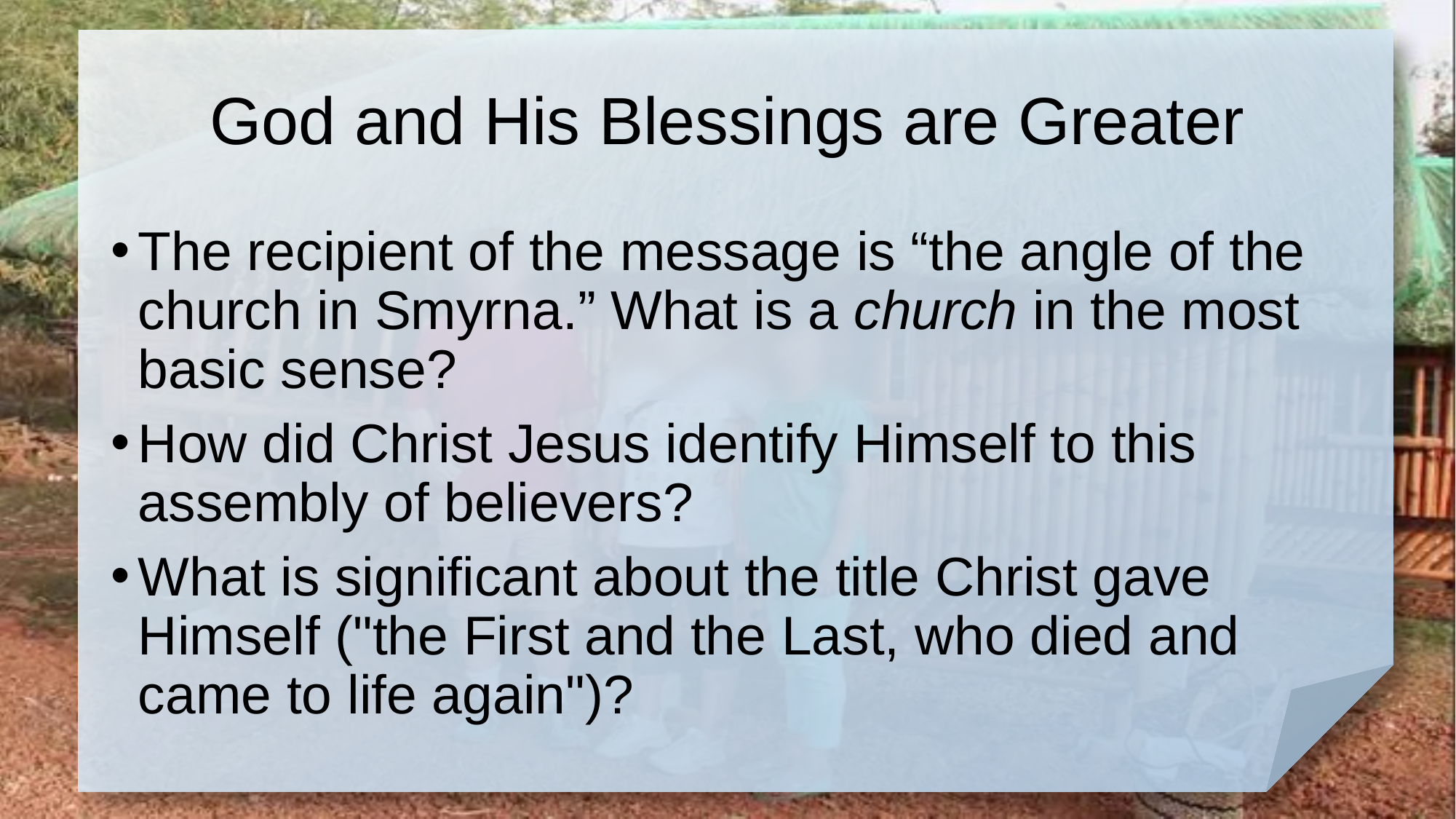

# God and His Blessings are Greater
The recipient of the message is “the angle of the church in Smyrna.” What is a church in the most basic sense?
How did Christ Jesus identify Himself to this assembly of believers?
What is significant about the title Christ gave Himself ("the First and the Last, who died and came to life again")?